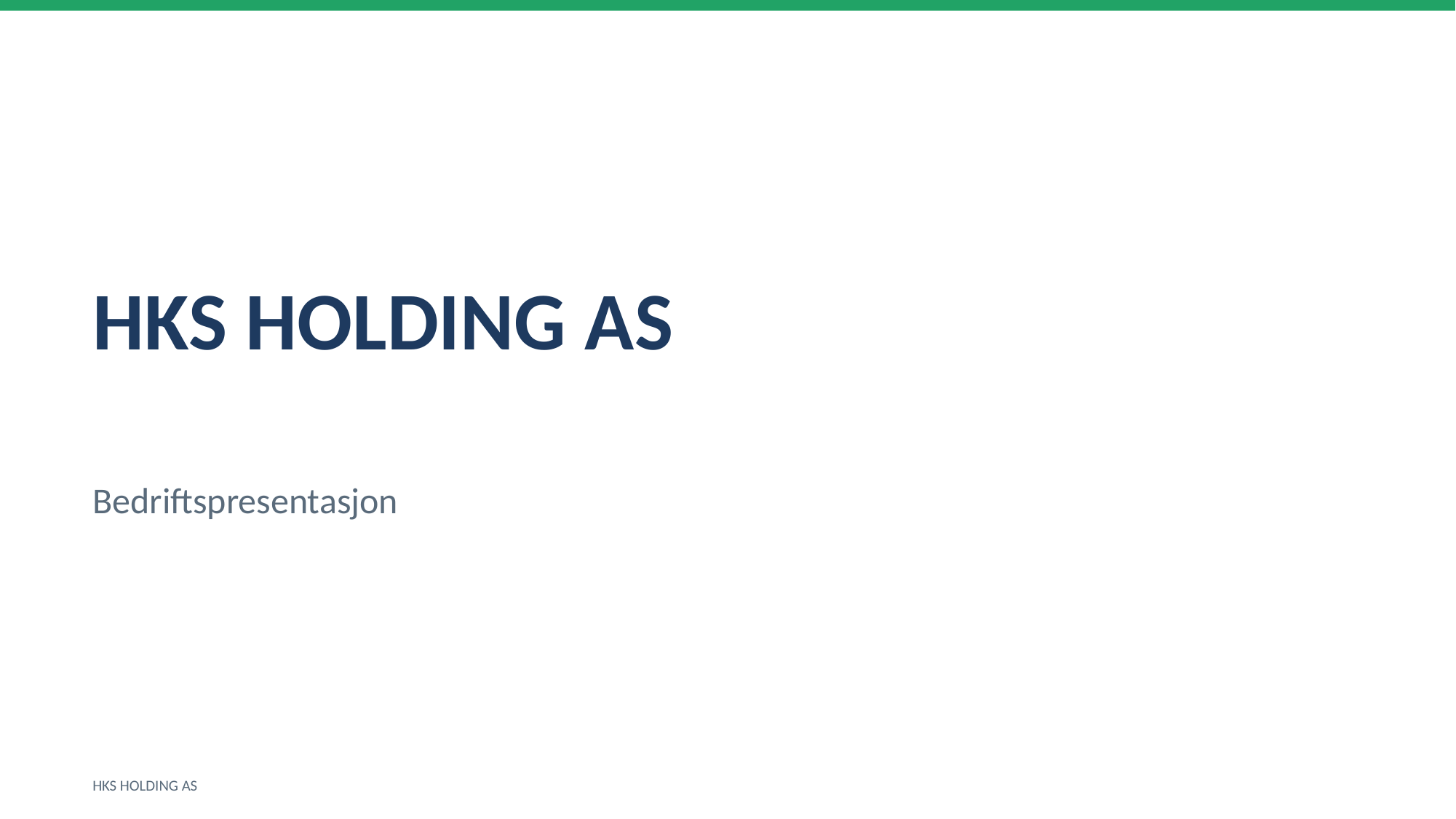

HKS HOLDING AS
Bedriftspresentasjon
HKS HOLDING AS